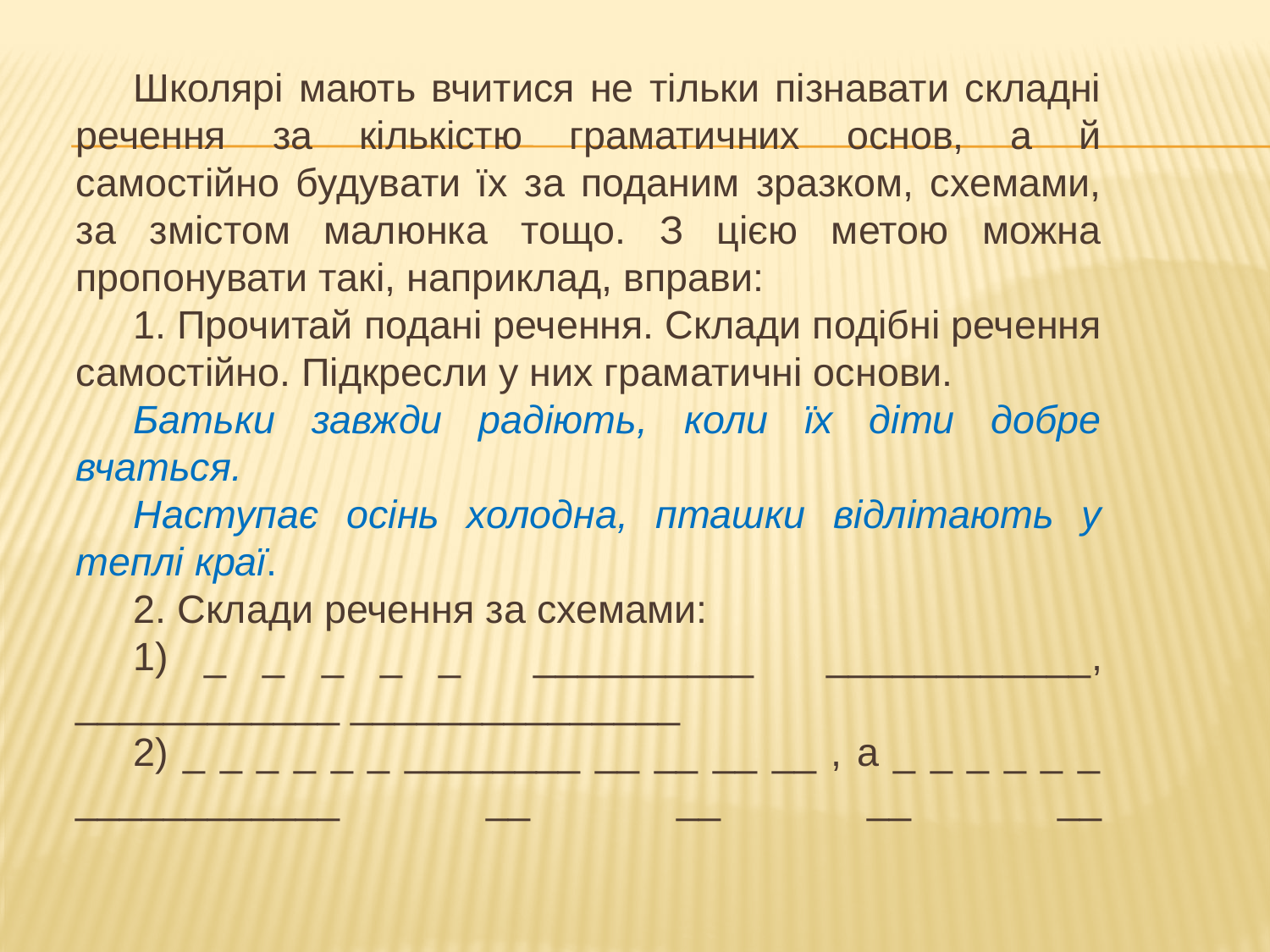

Школярі мають вчитися не тільки пізнавати складні речення за кількістю граматичних основ, а й самостійно будувати їх за поданим зразком, схемами, за змістом малюнка тощо. З цією метою можна пропонувати такі, наприклад, вправи:
1. Прочитай подані речення. Склади подібні речення самостійно. Підкресли у них граматичні основи.
Батьки завжди радіють, коли їх діти добре вчаться.
Наступає осінь холодна, пташки відлітають у теплі краї.
2. Склади речення за схемами:
1) _ _ _ _ _  __________  ____________, ____________ _______________
2) _ _ _ _ _ _ ________ __ __ __ __ , а _ _ _ _ _ _ ____________ __ __ __ __